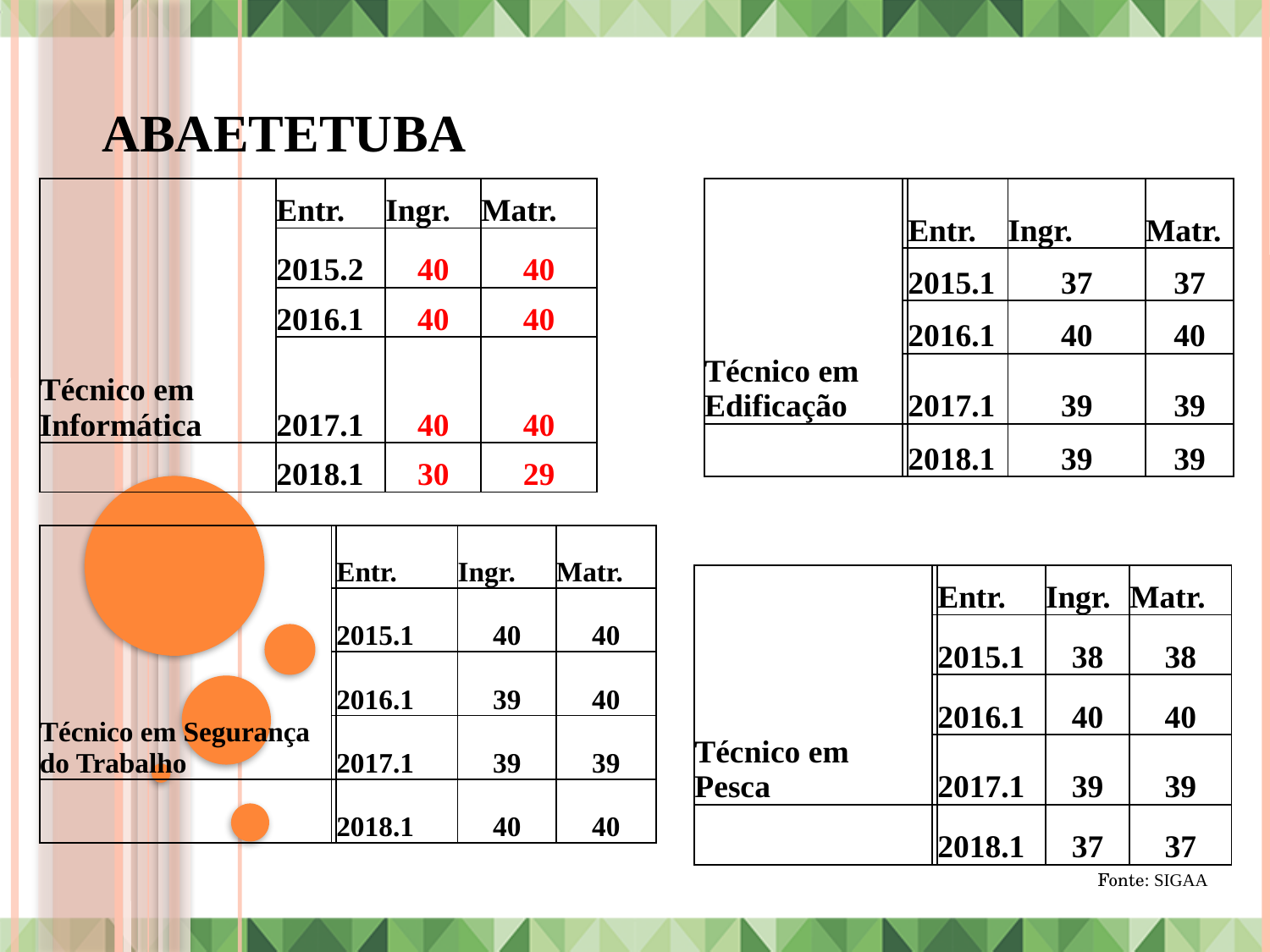

# Abaetetuba
| Técnico em Informática | Entr. | Ingr. | Matr. |
| --- | --- | --- | --- |
|  | 2015.2 | 40 | 40 |
|  | 2016.1 | 40 | 40 |
|  | 2017.1 | 40 | 40 |
|  | 2018.1 | 30 | 29 |
| Técnico em Edificação |  | Entr. | Ingr. | Matr. |
| --- | --- | --- | --- | --- |
|  |  | 2015.1 | 37 | 37 |
|  |  | 2016.1 | 40 | 40 |
|  |  | 2017.1 | 39 | 39 |
|  |  | 2018.1 | 39 | 39 |
| Técnico em Segurança do Trabalho |  | Entr. | Ingr. | Matr. |
| --- | --- | --- | --- | --- |
|  |  | 2015.1 | 40 | 40 |
|  |  | 2016.1 | 39 | 40 |
|  |  | 2017.1 | 39 | 39 |
|  |  | 2018.1 | 40 | 40 |
| Técnico em Pesca |  | Entr. | Ingr. | Matr. |
| --- | --- | --- | --- | --- |
|  |  | 2015.1 | 38 | 38 |
|  |  | 2016.1 | 40 | 40 |
|  |  | 2017.1 | 39 | 39 |
|  |  | 2018.1 | 37 | 37 |
Fonte: SIGAA